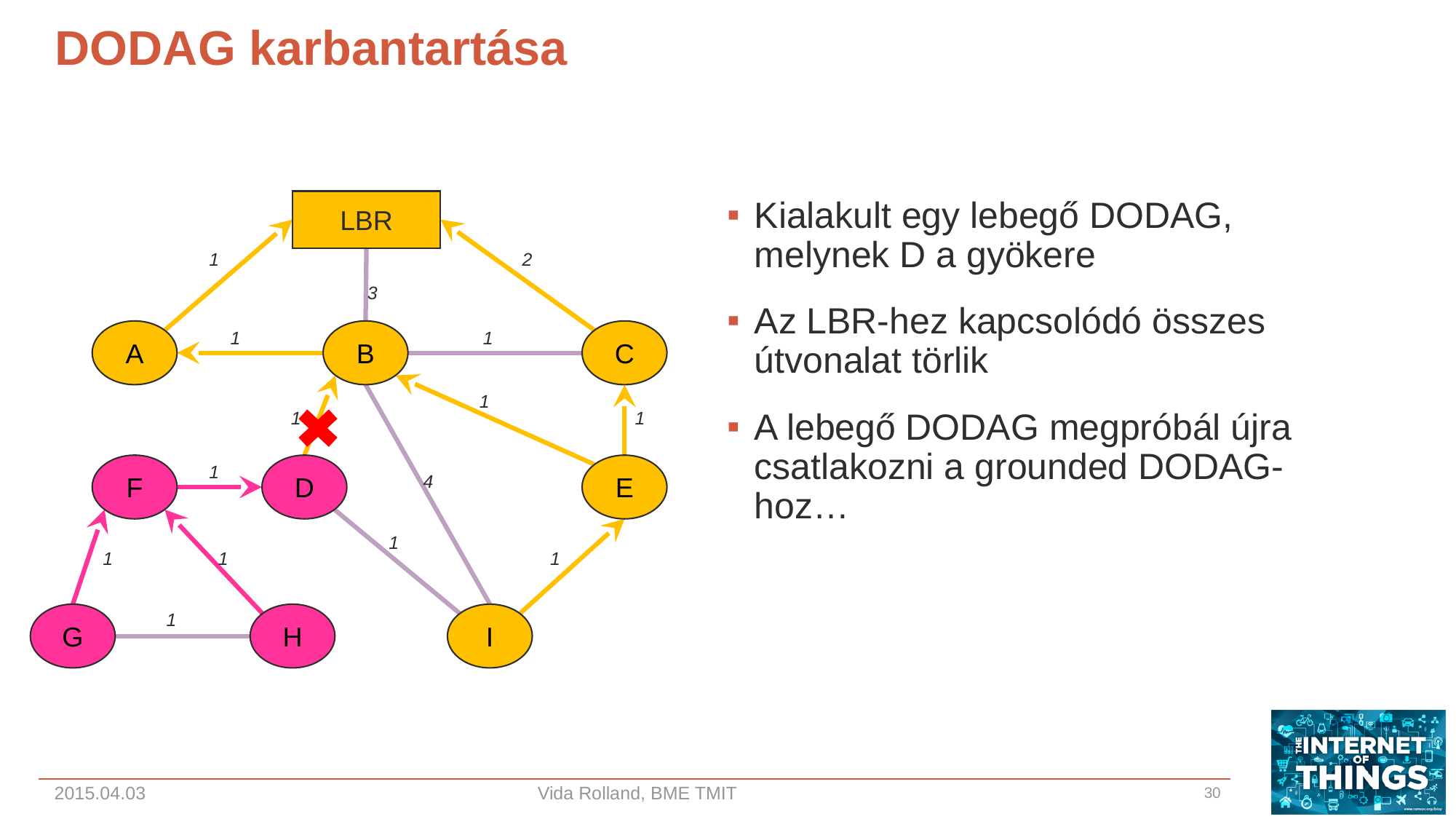

# DODAG karbantartása
LBR
Kialakult egy lebegő DODAG, melynek D a gyökere
Az LBR-hez kapcsolódó összes útvonalat törlik
A lebegő DODAG megpróbál újra csatlakozni a grounded DODAG-hoz…

1
2
3
A
1
B
1
C

1
1

1
F
1
D
E
4

1
1
1
1
1
G
H
I
2015.04.03
Vida Rolland, BME TMIT
30